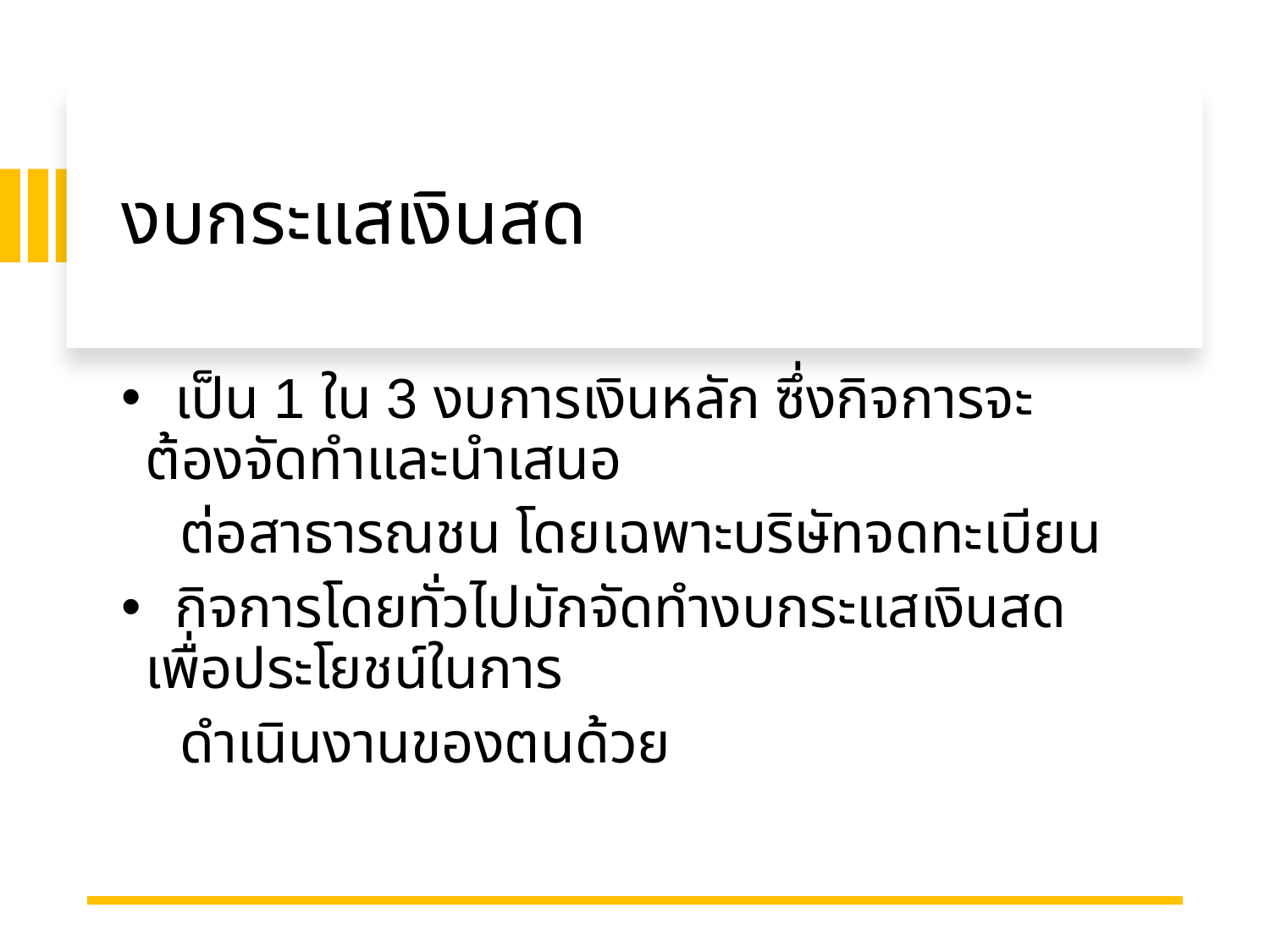

# งบกระแสเงินสด

  เป็น 1 ใน 3 งบการเงินหลัก ซึ่งกิจการจะต้องจัดทำและนำเสนอ
    ต่อสาธารณชน โดยเฉพาะบริษัทจดทะเบียน
  กิจการโดยทั่วไปมักจัดทำงบกระแสเงินสด เพื่อประโยชน์ในการ
    ดำเนินงานของตนด้วย